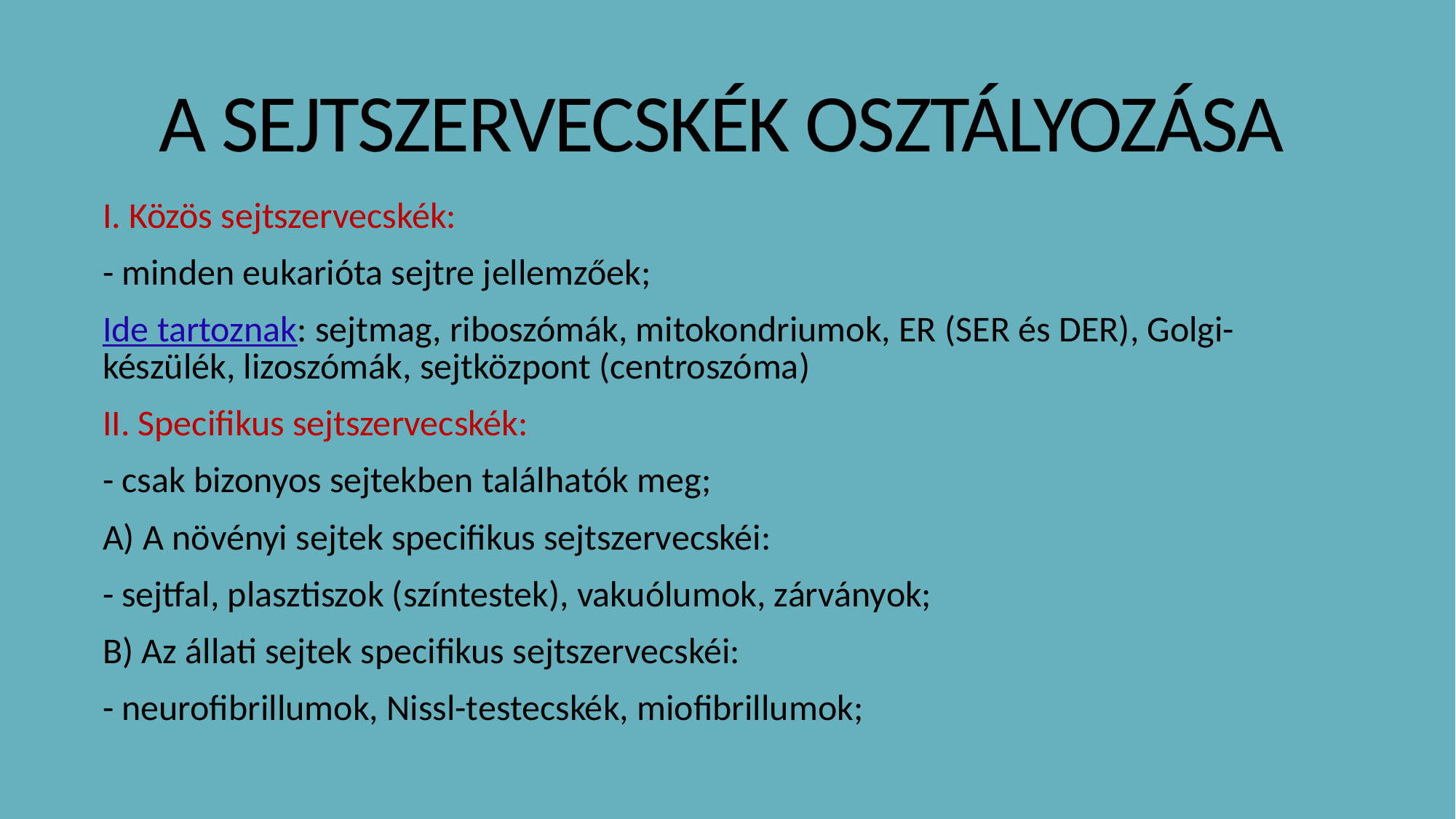

# A SEJTSZERVECSKÉK OSZTÁLYOZÁSA
I. Közös sejtszervecskék:
- minden eukarióta sejtre jellemzőek;
Ide tartoznak: sejtmag, riboszómák, mitokondriumok, ER (SER és DER), Golgi-készülék, lizoszómák, sejtközpont (centroszóma)
II. Specifikus sejtszervecskék:
- csak bizonyos sejtekben találhatók meg;
A) A növényi sejtek specifikus sejtszervecskéi:
- sejtfal, plasztiszok (színtestek), vakuólumok, zárványok;
B) Az állati sejtek specifikus sejtszervecskéi:
- neurofibrillumok, Nissl-testecskék, miofibrillumok;